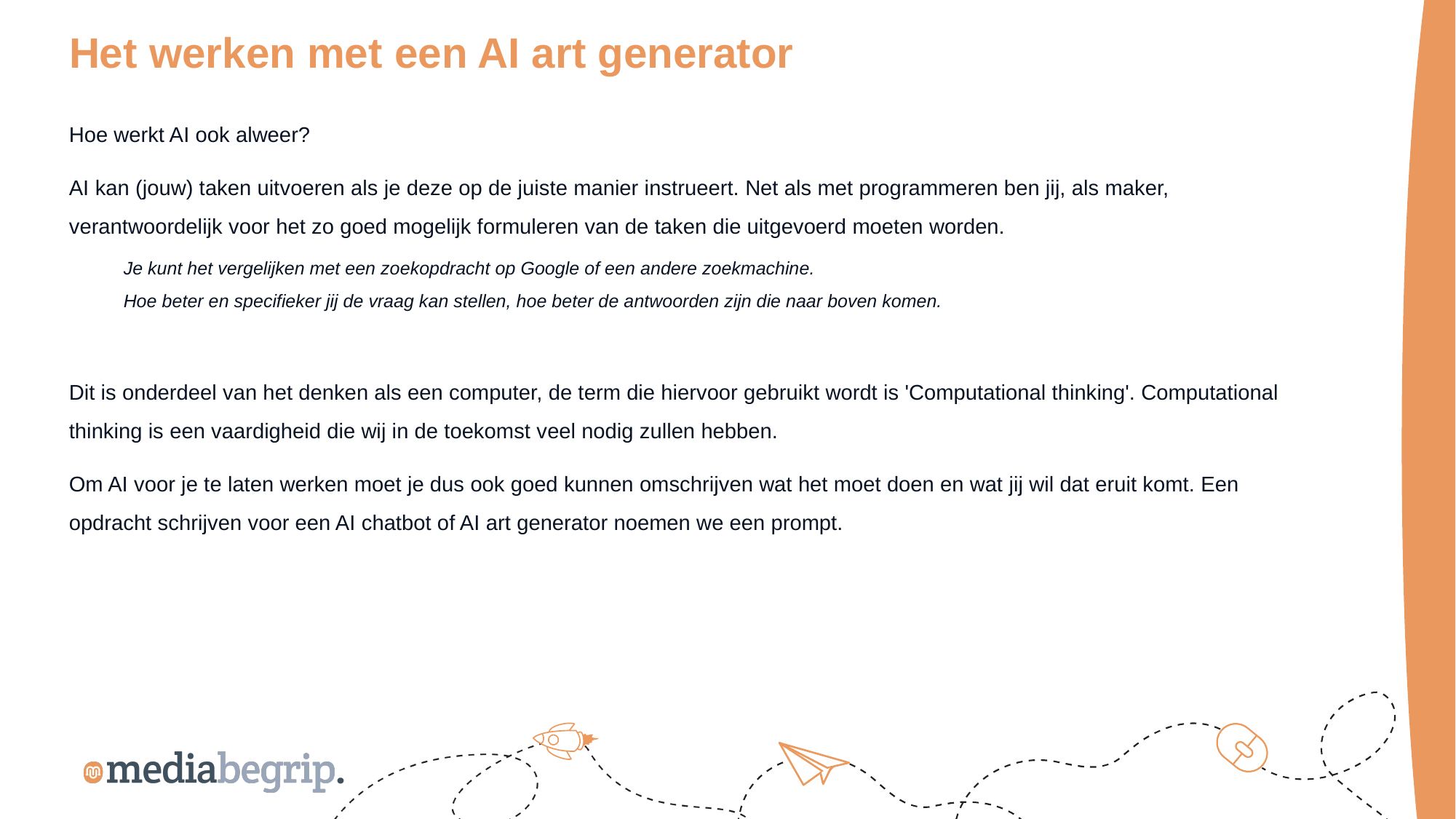

Het werken met een AI art generator

Hoe werkt AI ook alweer?
AI kan (jouw) taken uitvoeren als je deze op de juiste manier instrueert. Net als met programmeren ben jij, als maker, verantwoordelijk voor het zo goed mogelijk formuleren van de taken die uitgevoerd moeten worden.
Je kunt het vergelijken met een zoekopdracht op Google of een andere zoekmachine.
Hoe beter en specifieker jij de vraag kan stellen, hoe beter de antwoorden zijn die naar boven komen.

Dit is onderdeel van het denken als een computer, de term die hiervoor gebruikt wordt is 'Computational thinking'. Computational thinking is een vaardigheid die wij in de toekomst veel nodig zullen hebben.
Om AI voor je te laten werken moet je dus ook goed kunnen omschrijven wat het moet doen en wat jij wil dat eruit komt. Een opdracht schrijven voor een AI chatbot of AI art generator noemen we een prompt.